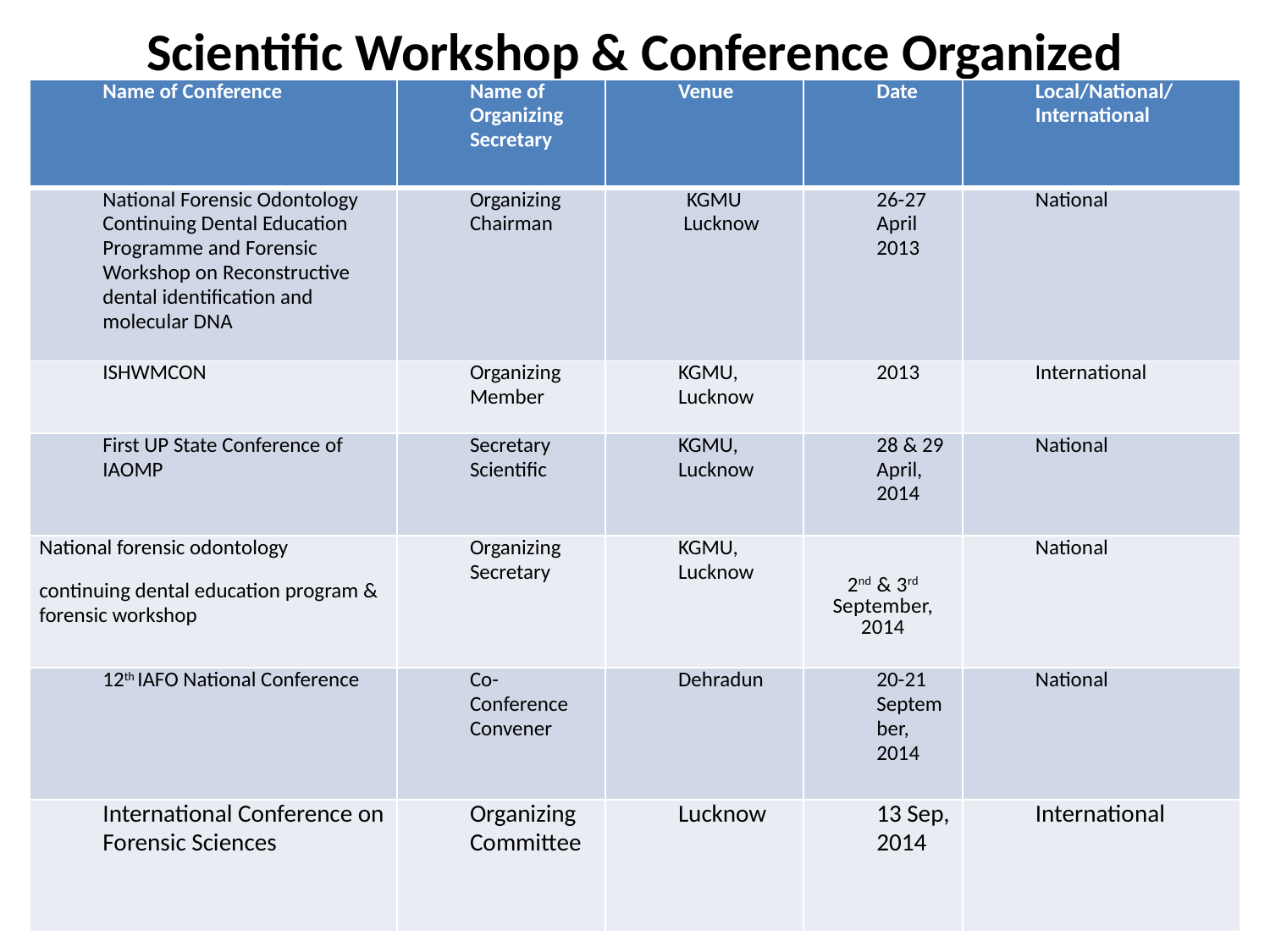

# Scientific Workshop & Conference Organized
| Name of Conference | Name of Organizing Secretary | Venue | Date | Local/National/International |
| --- | --- | --- | --- | --- |
| National Forensic Odontology Continuing Dental Education Programme and Forensic Workshop on Reconstructive dental identification and molecular DNA | Organizing Chairman | KGMU Lucknow | 26-27 April 2013 | National |
| ISHWMCON | Organizing Member | KGMU, Lucknow | 2013 | International |
| First UP State Conference of IAOMP | Secretary Scientific | KGMU, Lucknow | 28 & 29 April, 2014 | National |
| National forensic odontology continuing dental education program & forensic workshop | Organizing Secretary | KGMU, Lucknow | 2nd & 3rd September, 2014 | National |
| 12th IAFO National Conference | Co-Conference Convener | Dehradun | 20-21 September, 2014 | National |
| International Conference on Forensic Sciences | Organizing Committee | Lucknow | 13 Sep, 2014 | International |